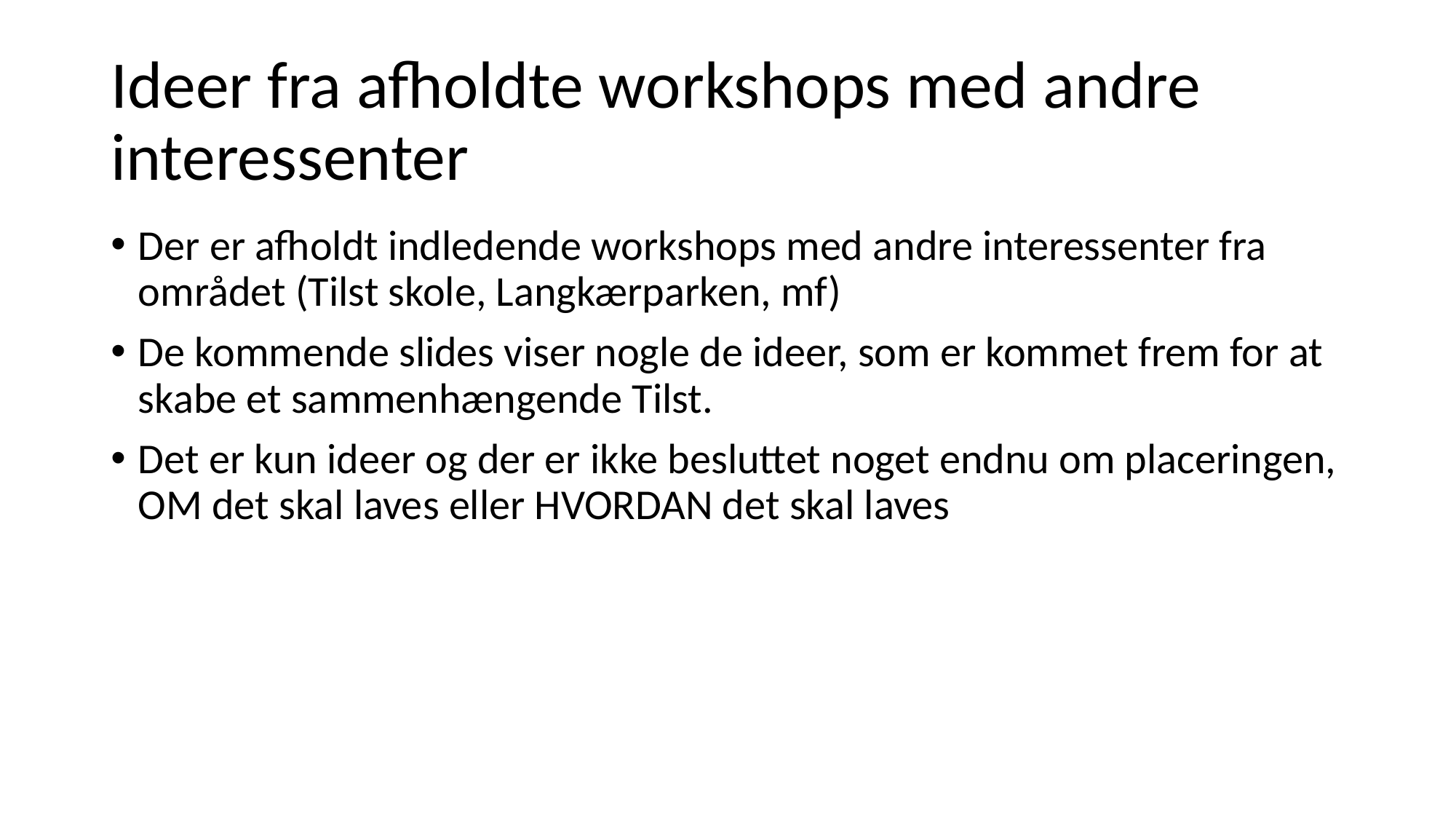

# Ideer fra afholdte workshops med andre interessenter
Der er afholdt indledende workshops med andre interessenter fra området (Tilst skole, Langkærparken, mf)
De kommende slides viser nogle de ideer, som er kommet frem for at skabe et sammenhængende Tilst.
Det er kun ideer og der er ikke besluttet noget endnu om placeringen, OM det skal laves eller HVORDAN det skal laves